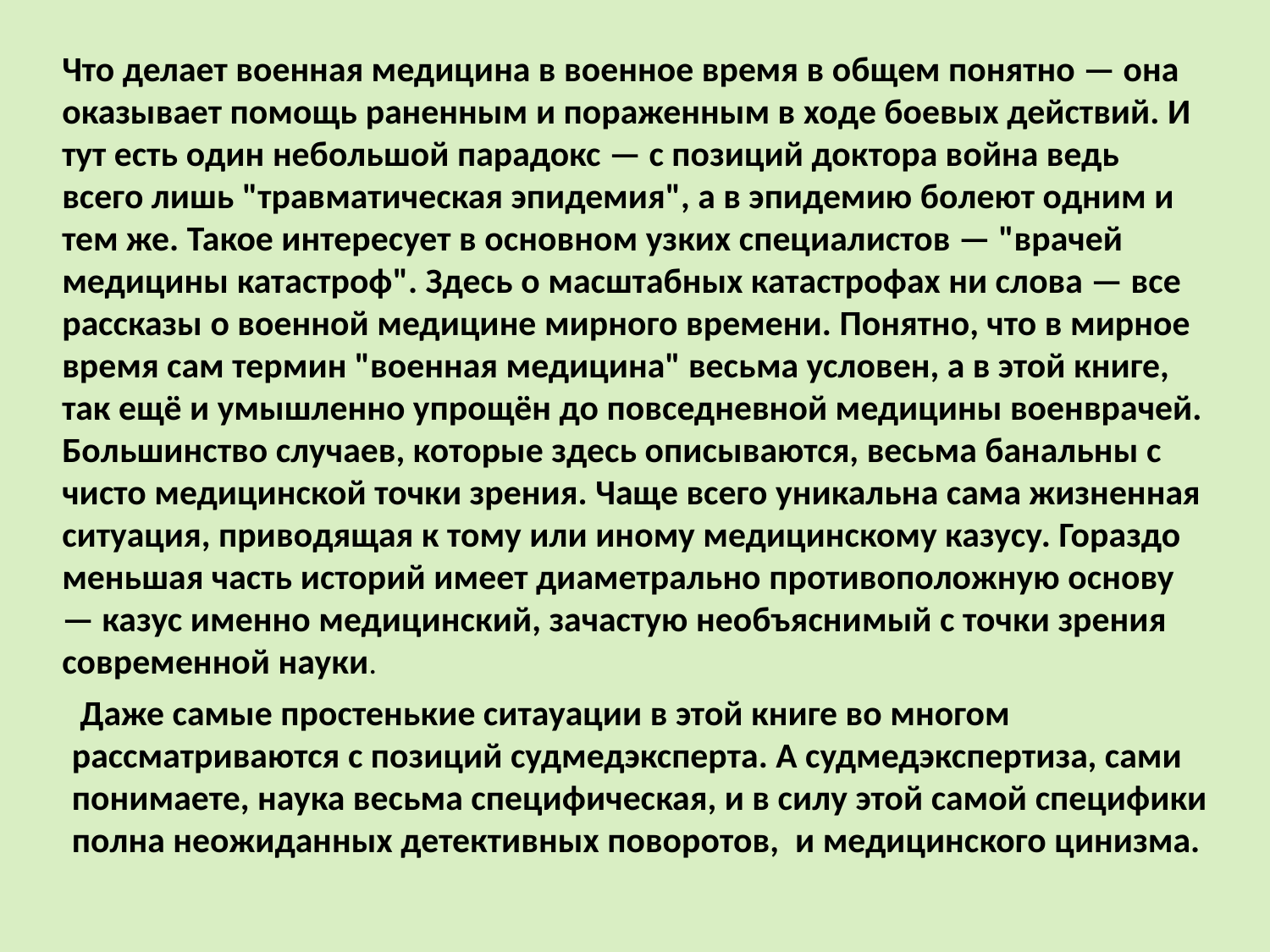

Что делает военная медицина в военное время в общем понятно — она оказывает помощь раненным и пораженным в ходе боевых действий. И тут есть один небольшой парадокс — с позиций доктора война ведь всего лишь "травматическая эпидемия", а в эпидемию болеют одним и тем же. Такое интересует в основном узких специалистов — "врачей медицины катастроф". Здесь о масштабных катастрофах ни слова — все рассказы о военной медицине мирного времени. Понятно, что в мирное время сам термин "военная медицина" весьма условен, а в этой книге, так ещё и умышленно упрощён до повседневной медицины военврачей. Большинство случаев, которые здесь описываются, весьма банальны с чисто медицинской точки зрения. Чаще всего уникальна сама жизненная ситуация, приводящая к тому или иному медицинскому казусу. Гораздо меньшая часть историй имеет диаметрально противоположную основу — казус именно медицинский, зачастую необъяснимый с точки зрения современной науки.
 Даже самые простенькие ситауации в этой книге во многом рассматриваются с позиций судмедэксперта. А судмедэкспертиза, сами понимаете, наука весьма специфическая, и в силу этой самой специфики полна неожиданных детективных поворотов,  и медицинского цинизма.